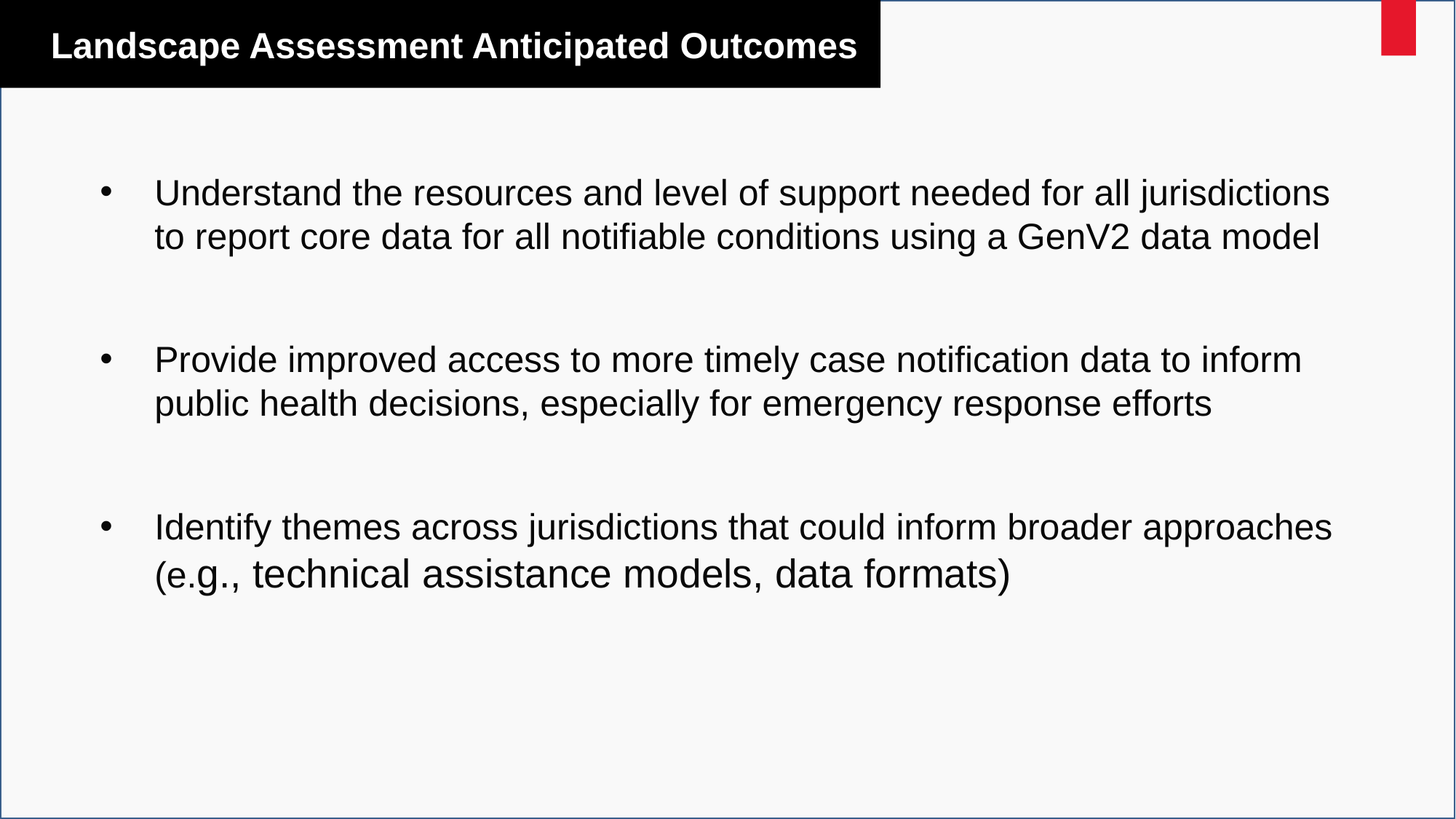

# Landscape Assessment Anticipated Outcomes
Understand the resources and level of support needed for all jurisdictions to report core data for all notifiable conditions using a GenV2 data model

Provide improved access to more timely case notification data to inform public health decisions, especially for emergency response efforts

Identify themes across jurisdictions that could inform broader approaches (e.g., technical assistance models, data formats)